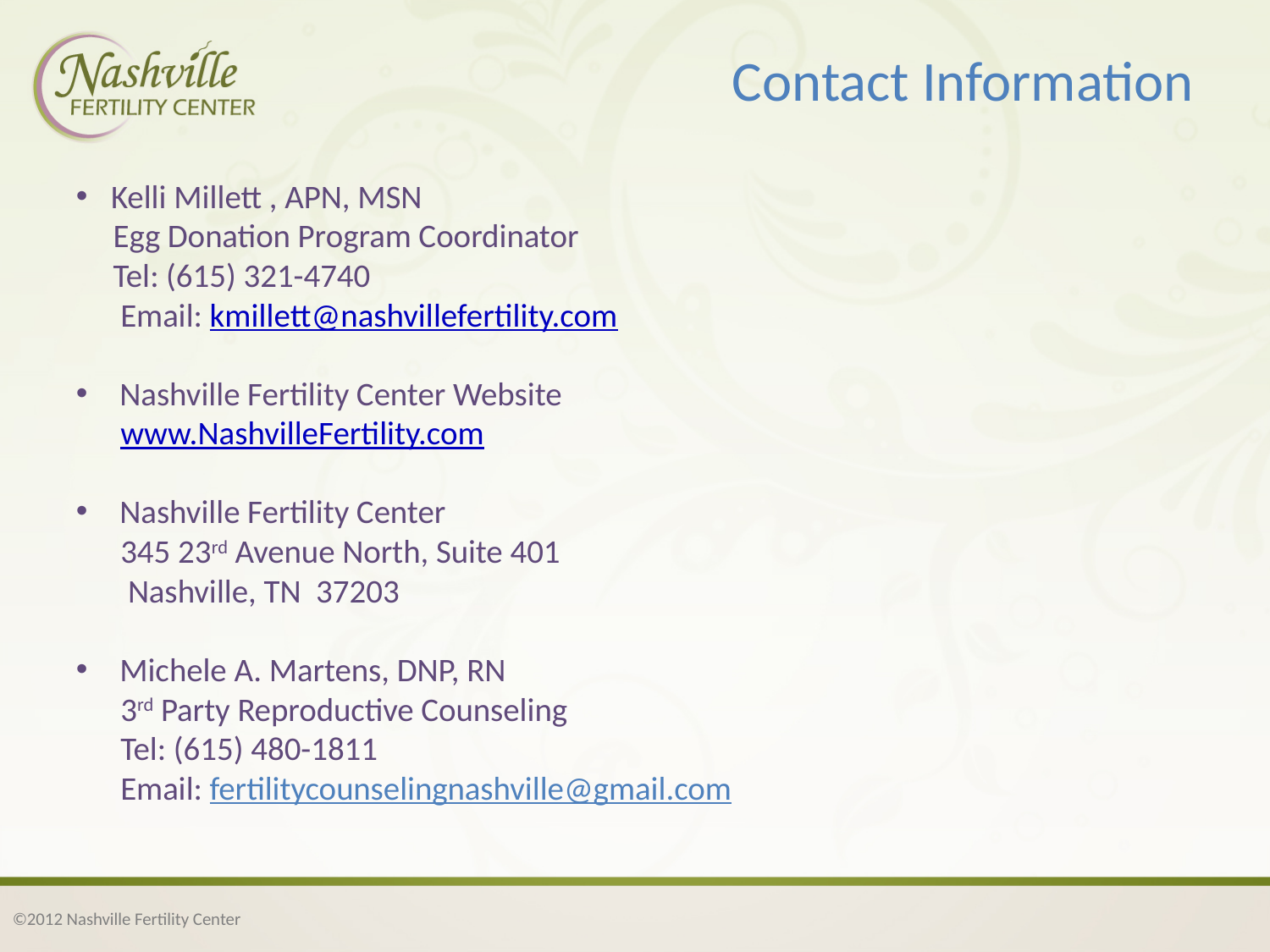

# Contact Information
Kelli Millett , APN, MSN
     Egg Donation Program Coordinator
     Tel: (615) 321-4740
      Email: kmillett@nashvillefertility.com

Nashville Fertility Center Website
      www.NashvilleFertility.com

Nashville Fertility Center
      345 23rd Avenue North, Suite 401
       Nashville, TN  37203

Michele A. Martens, DNP, RN
      3rd Party Reproductive Counseling
      Tel: (615) 480-1811
      Email: fertilitycounselingnashville@gmail.com